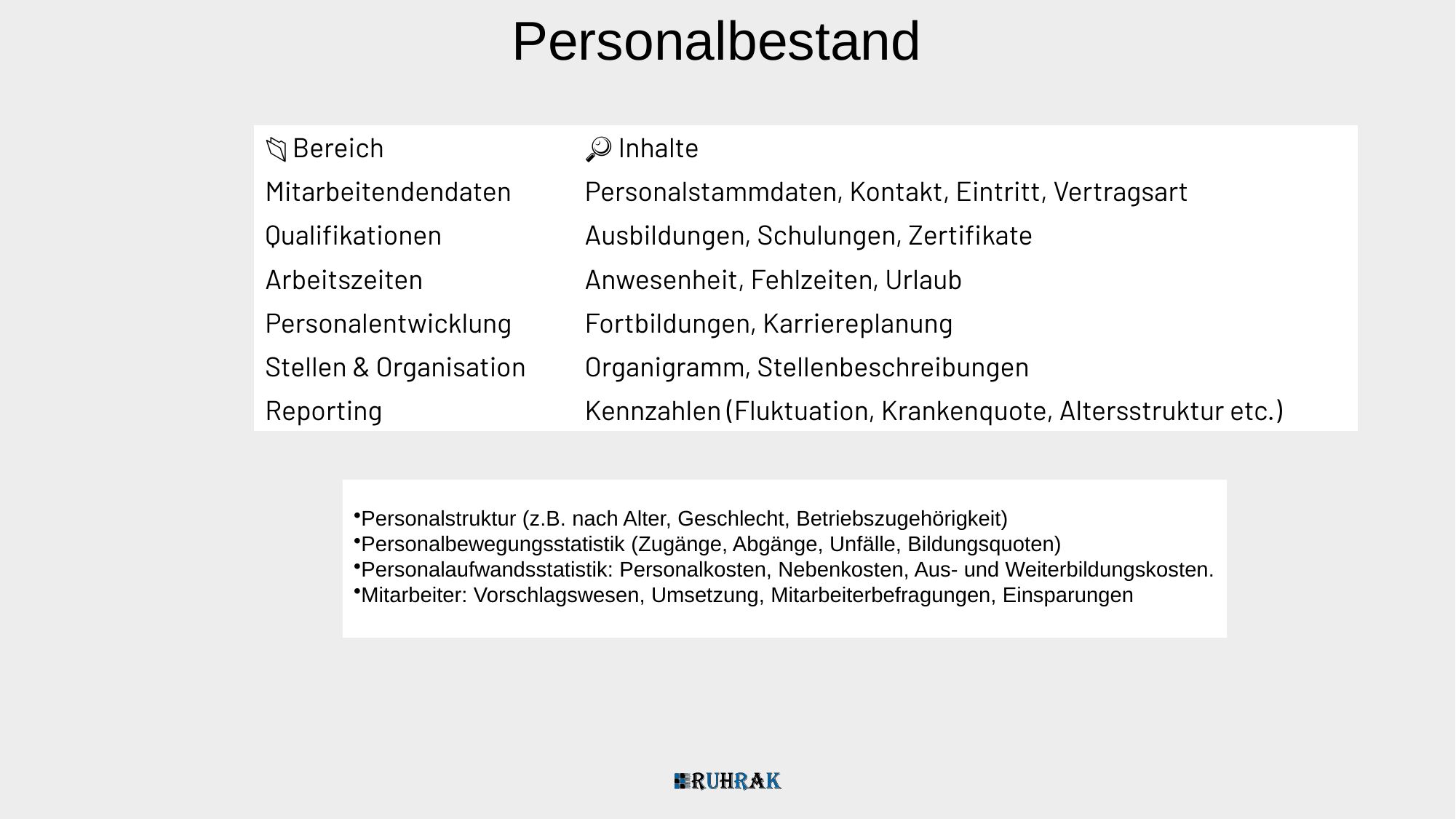

Personalbestand
| 📂 Bereich | 🔎 Inhalte |
| --- | --- |
| Mitarbeitendendaten | Personalstammdaten, Kontakt, Eintritt, Vertragsart |
| Qualifikationen | Ausbildungen, Schulungen, Zertifikate |
| Arbeitszeiten | Anwesenheit, Fehlzeiten, Urlaub |
| Personalentwicklung | Fortbildungen, Karriereplanung |
| Stellen & Organisation | Organigramm, Stellenbeschreibungen |
| Reporting | Kennzahlen (Fluktuation, Krankenquote, Altersstruktur etc.) |

Personalstruktur (z.B. nach Alter, Geschlecht, Betriebszugehörigkeit)
Personalbewegungsstatistik (Zugänge, Abgänge, Unfälle, Bildungsquoten)
Personalaufwandsstatistik: Personalkosten, Nebenkosten, Aus- und Weiterbildungskosten.
Mitarbeiter: Vorschlagswesen, Umsetzung, Mitarbeiterbefragungen, Einsparungen